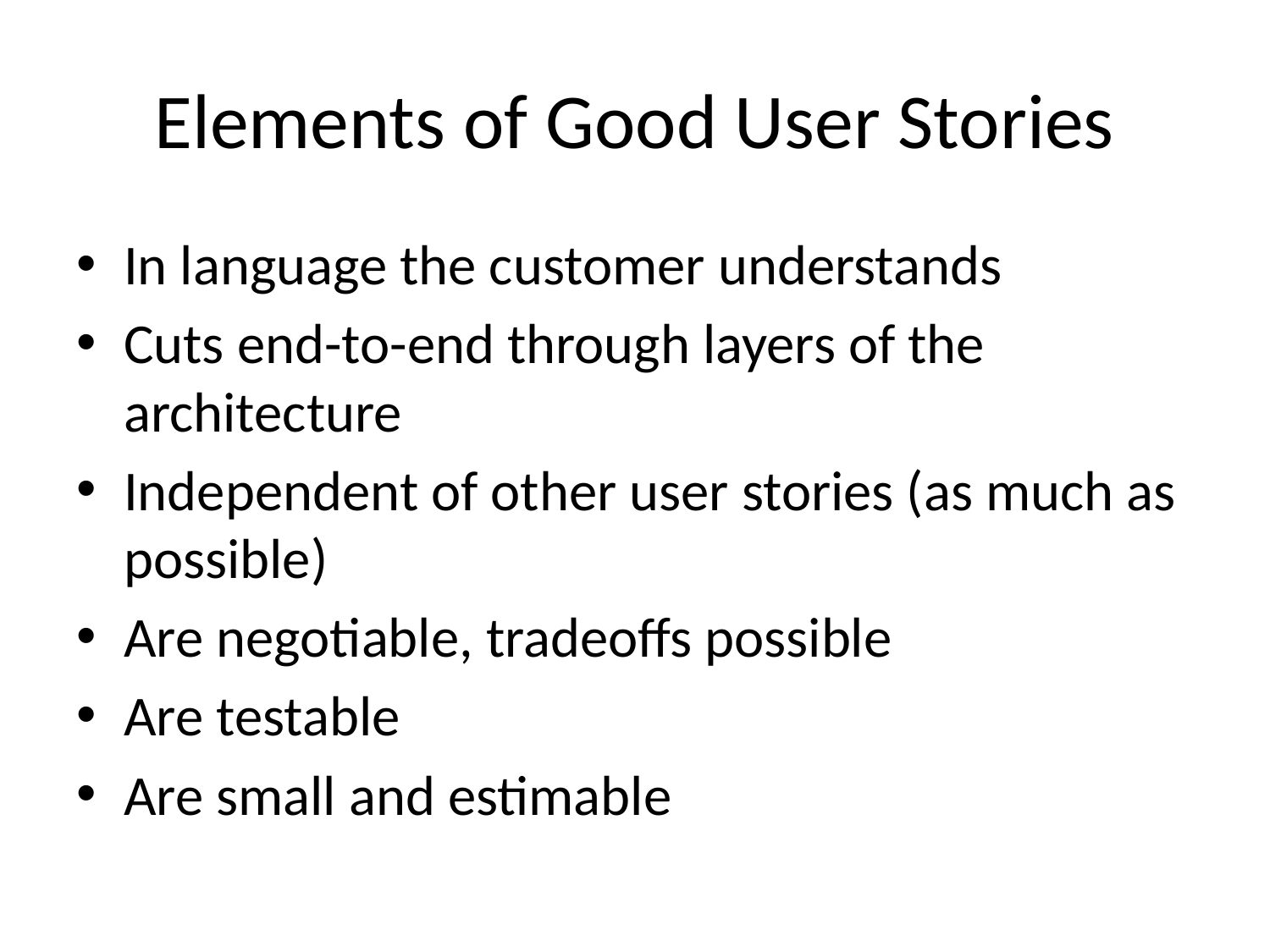

# Elements of Good User Stories
In language the customer understands
Cuts end-to-end through layers of the architecture
Independent of other user stories (as much as possible)
Are negotiable, tradeoffs possible
Are testable
Are small and estimable